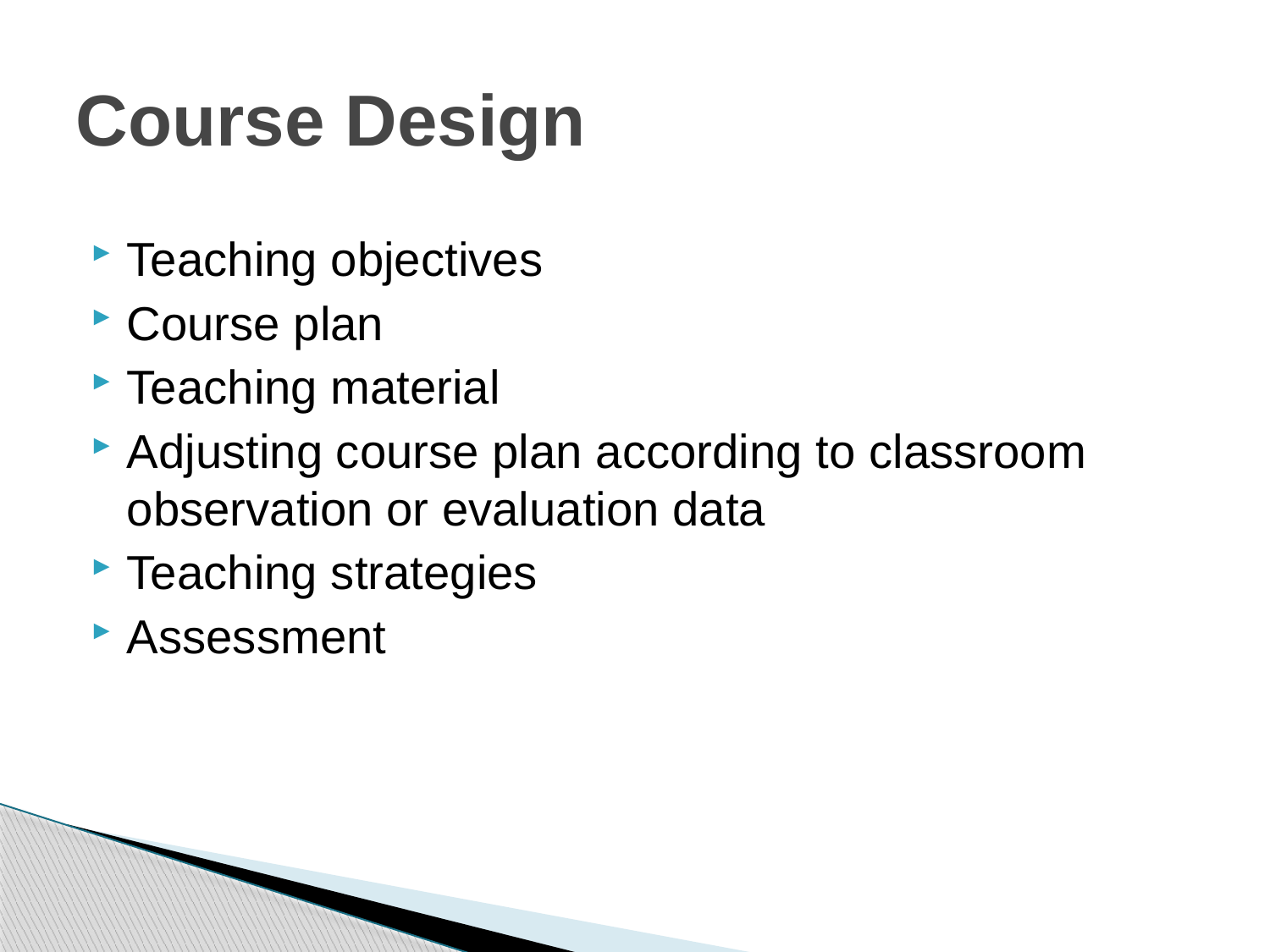

# Course Design
Teaching objectives
Course plan
Teaching material
Adjusting course plan according to classroom observation or evaluation data
Teaching strategies
Assessment